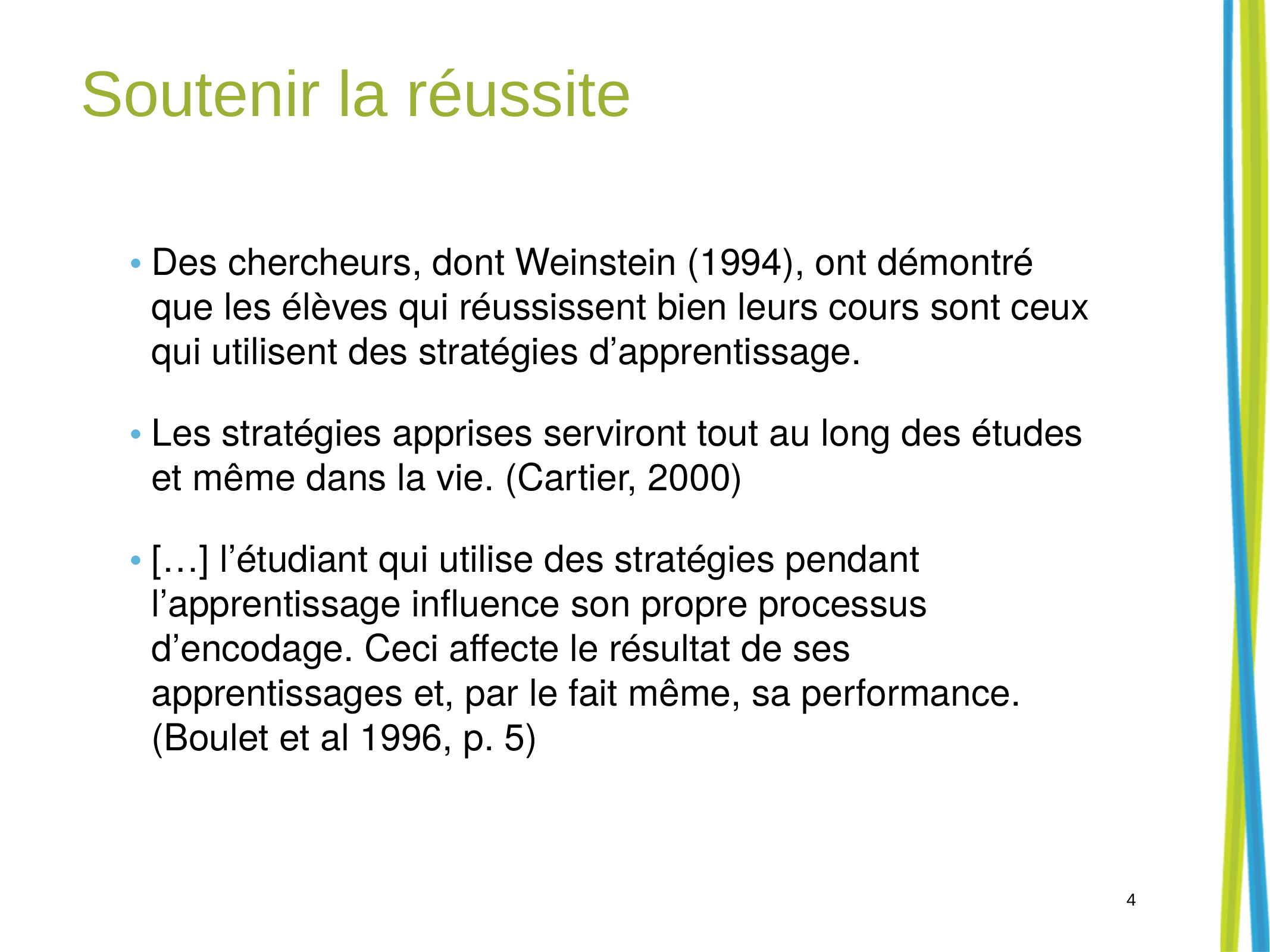

# Soutenir la réussite
Des chercheurs, dont Weinstein (1994), ont démontré que les élèves qui réussissent bien leurs cours sont ceux qui utilisent des stratégies d’apprentissage.
Les stratégies apprises serviront tout au long des études et même dans la vie. (Cartier, 2000)
[…] l’étudiant qui utilise des stratégies pendant l’apprentissage influence son propre processus d’encodage. Ceci affecte le résultat de ses apprentissages et, par le fait même, sa performance. (Boulet et al 1996, p. 5)
4